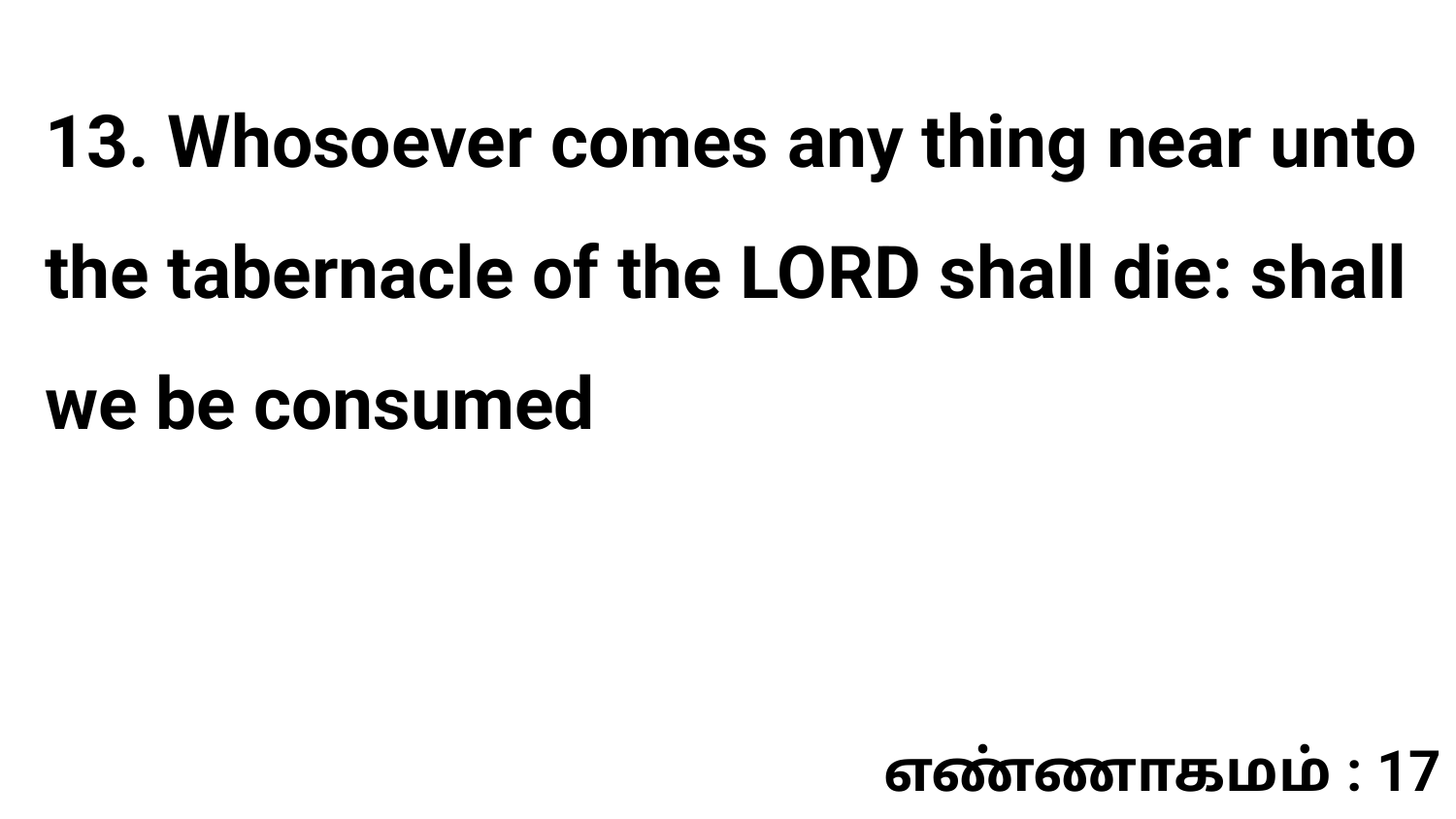

13. Whosoever comes any thing near unto the tabernacle of the LORD shall die: shall we be consumed
எண்ணாகமம் : 17